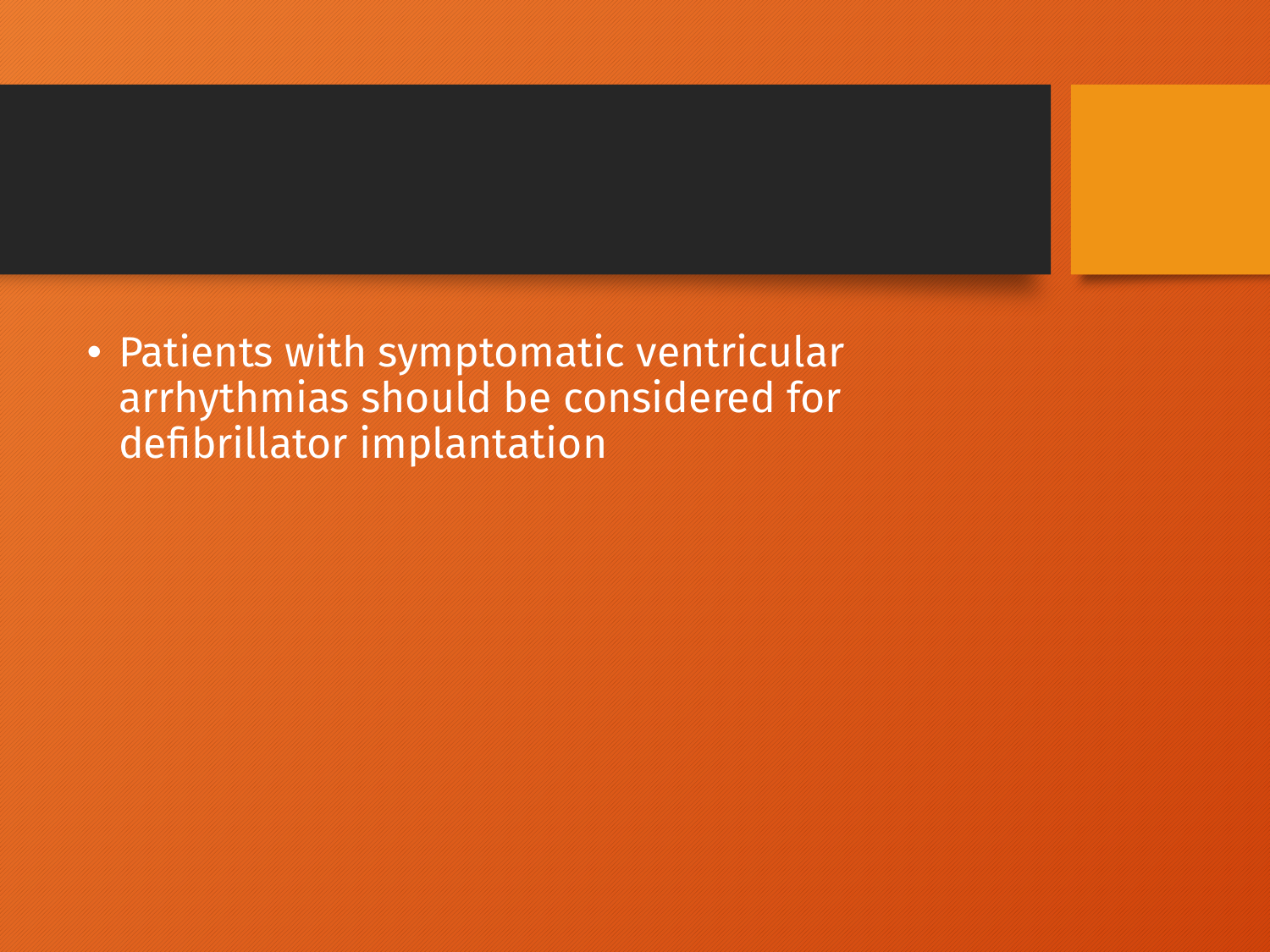

#
Patients with symptomatic ventricular arrhythmias should be considered for defibrillator implantation